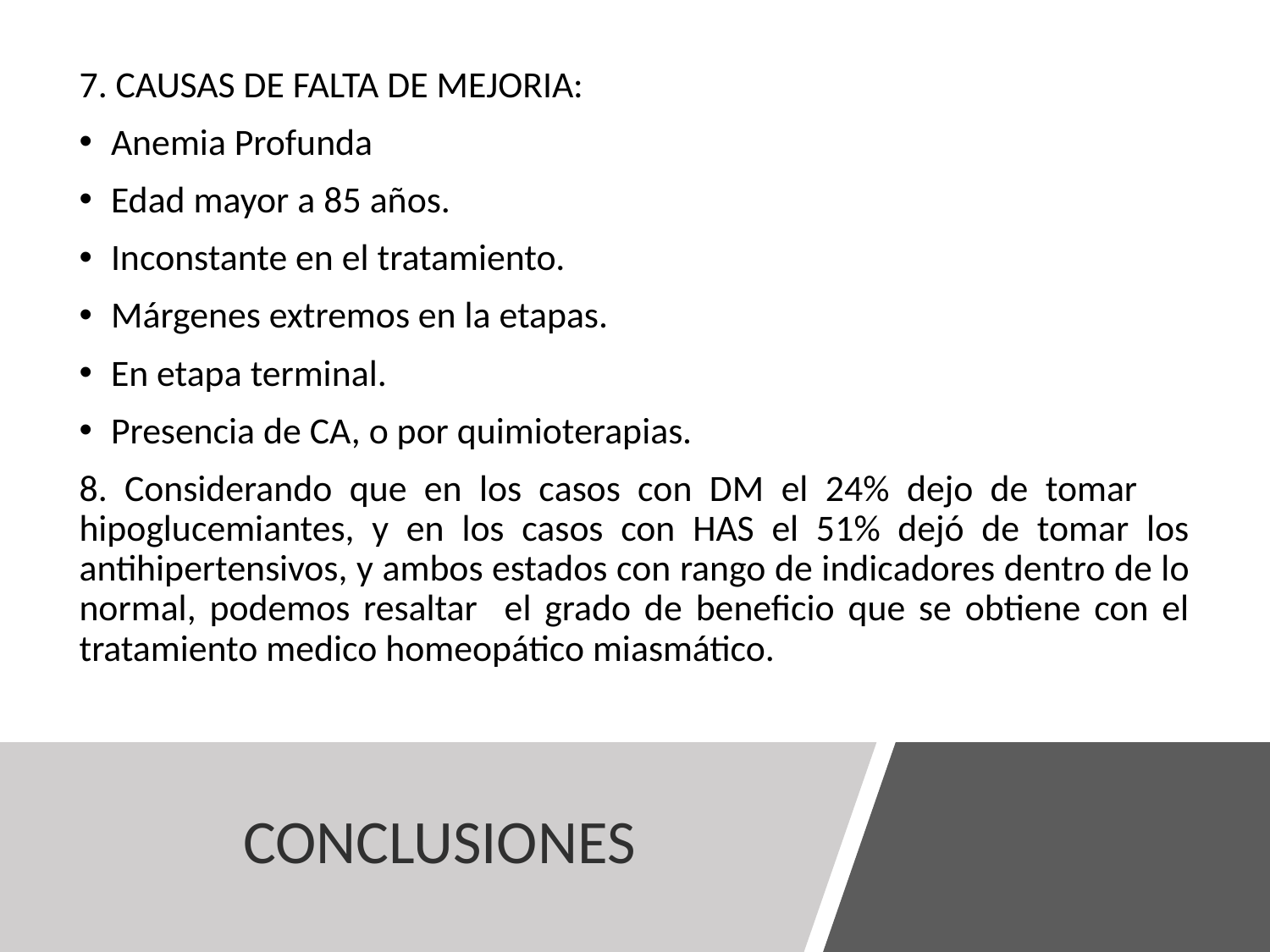

7. CAUSAS DE FALTA DE MEJORIA:
Anemia Profunda
Edad mayor a 85 años.
Inconstante en el tratamiento.
Márgenes extremos en la etapas.
En etapa terminal.
Presencia de CA, o por quimioterapias.
8. Considerando que en los casos con DM el 24% dejo de tomar    hipoglucemiantes, y en los casos con HAS el 51% dejó de tomar los antihipertensivos, y ambos estados con rango de indicadores dentro de lo normal, podemos resaltar  el grado de beneficio que se obtiene con el tratamiento medico homeopático miasmático.

# CONCLUSIONES